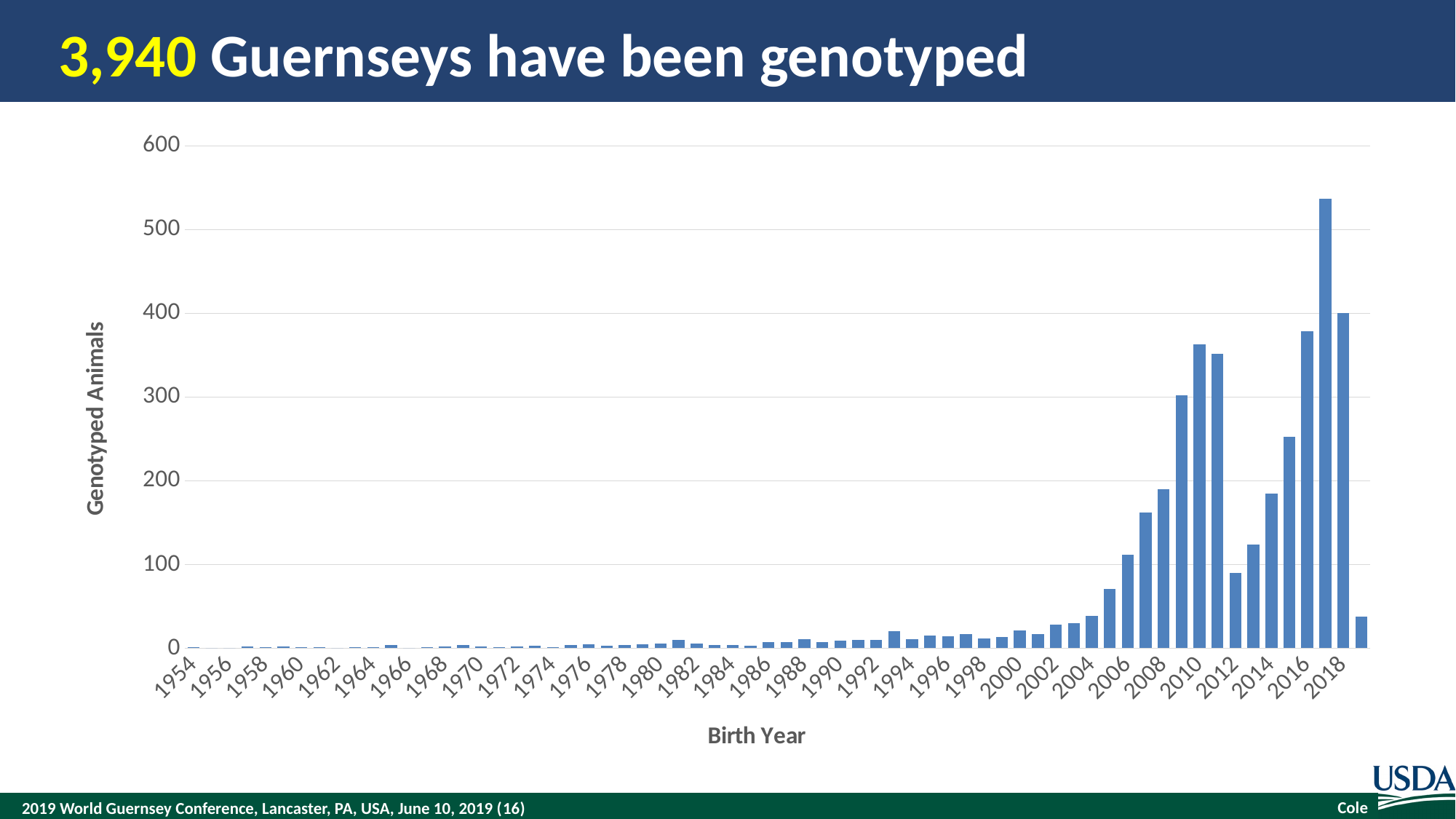

# 3,940 Guernseys have been genotyped

### Chart

| Category |  |
|---|---|
| 1954 | 1.0 |
| 1955 | 0.0 |
| 1956 | 0.0 |
| 1957 | 2.0 |
| 1958 | 1.0 |
| 1959 | 2.0 |
| 1960 | 1.0 |
| 1961 | 1.0 |
| 1962 | 0.0 |
| 1963 | 1.0 |
| 1964 | 1.0 |
| 1965 | 4.0 |
| 1966 | 0.0 |
| 1967 | 1.0 |
| 1968 | 2.0 |
| 1969 | 4.0 |
| 1970 | 2.0 |
| 1971 | 1.0 |
| 1972 | 2.0 |
| 1973 | 3.0 |
| 1974 | 1.0 |
| 1975 | 4.0 |
| 1976 | 5.0 |
| 1977 | 3.0 |
| 1978 | 4.0 |
| 1979 | 5.0 |
| 1980 | 6.0 |
| 1981 | 10.0 |
| 1982 | 6.0 |
| 1983 | 4.0 |
| 1984 | 4.0 |
| 1985 | 3.0 |
| 1986 | 7.0 |
| 1987 | 7.0 |
| 1988 | 11.0 |
| 1989 | 7.0 |
| 1990 | 9.0 |
| 1991 | 10.0 |
| 1992 | 10.0 |
| 1993 | 20.0 |
| 1994 | 11.0 |
| 1995 | 15.0 |
| 1996 | 14.0 |
| 1997 | 17.0 |
| 1998 | 12.0 |
| 1999 | 13.0 |
| 2000 | 21.0 |
| 2001 | 17.0 |
| 2002 | 28.0 |
| 2003 | 30.0 |
| 2004 | 39.0 |
| 2005 | 71.0 |
| 2006 | 112.0 |
| 2007 | 162.0 |
| 2008 | 190.0 |
| 2009 | 302.0 |
| 2010 | 363.0 |
| 2011 | 352.0 |
| 2012 | 90.0 |
| 2013 | 124.0 |
| 2014 | 185.0 |
| 2015 | 253.0 |
| 2016 | 379.0 |
| 2017 | 537.0 |
| 2018 | 400.0 |
| 2019 | 38.0 |